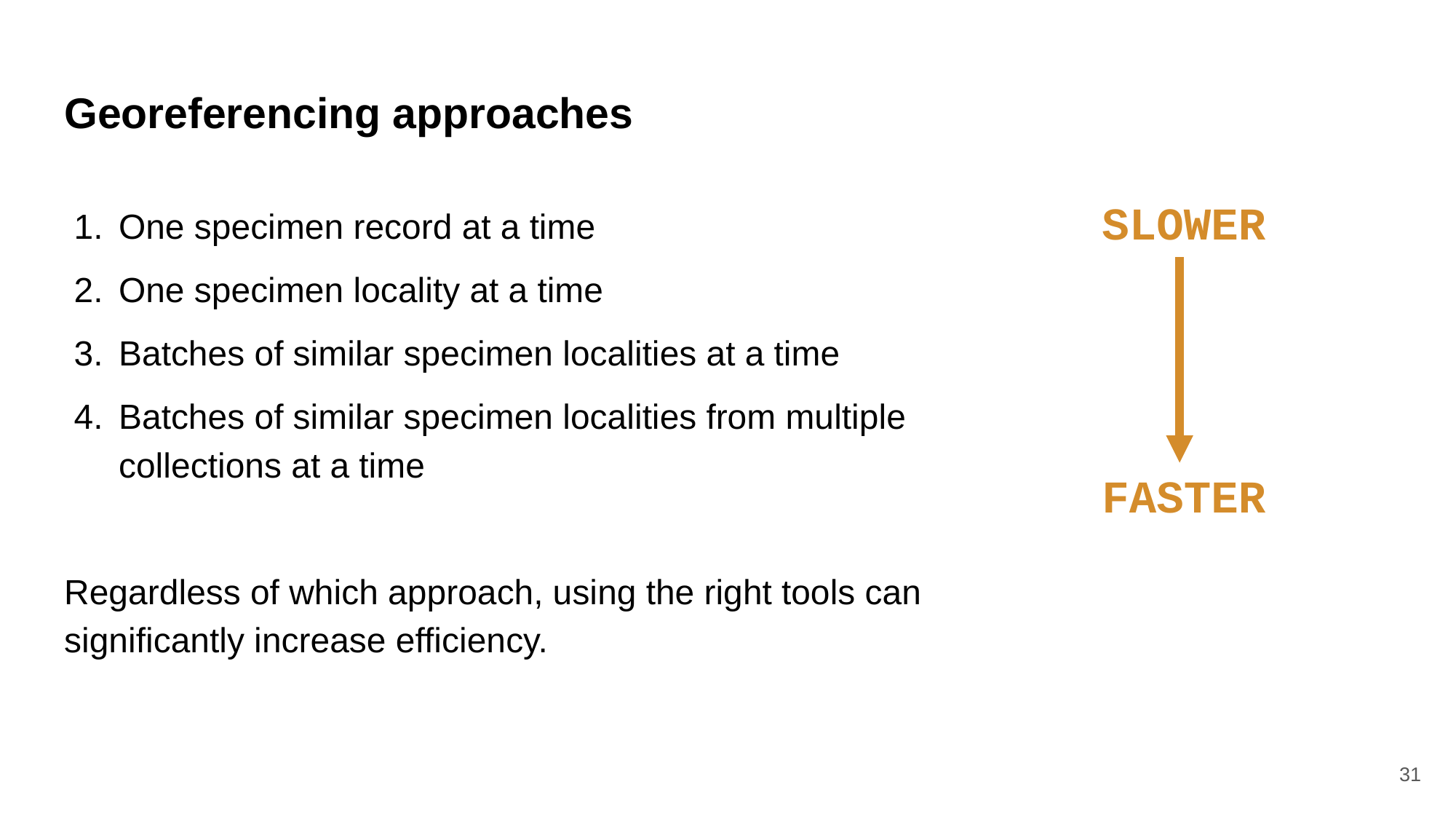

# Georeferencing approaches
One specimen record at a time
One specimen locality at a time
Batches of similar specimen localities at a time
Batches of similar specimen localities from multiple collections at a time

Regardless of which approach, using the right tools can significantly increase efficiency.
SLOWER

FASTER
31